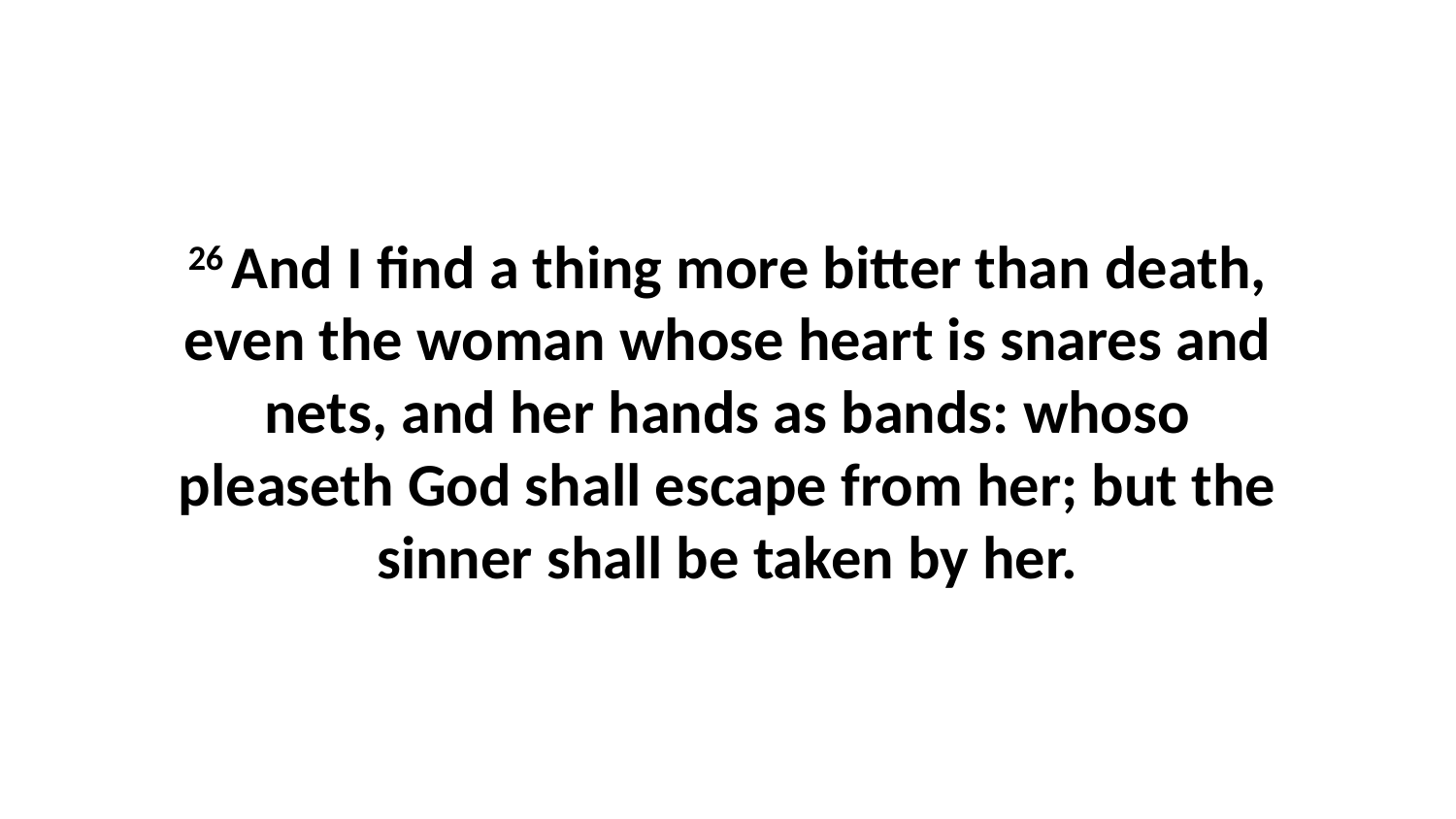

26 And I find a thing more bitter than death, even the woman whose heart is snares and nets, and her hands as bands: whoso pleaseth God shall escape from her; but the sinner shall be taken by her.